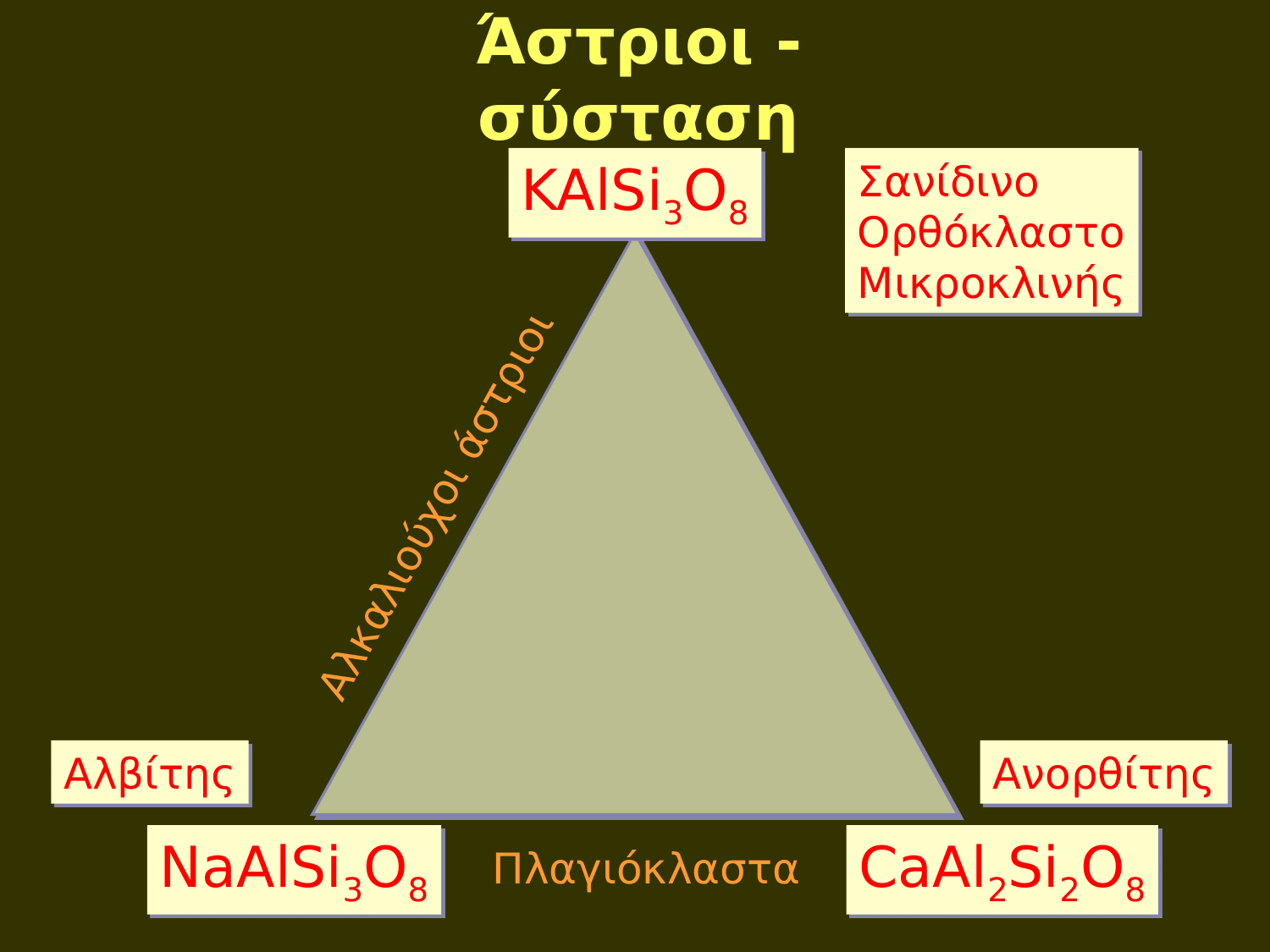

# Άστριοι - σύσταση
KAlSi3O8
Σανίδινο
Ορθόκλαστο
Μικροκλινής

Αλκαλιούχοι άστριοι
Αλβίτης
Ανορθίτης
NaAlSi3O8
CaAl2Si2O8
Πλαγιόκλαστα
18